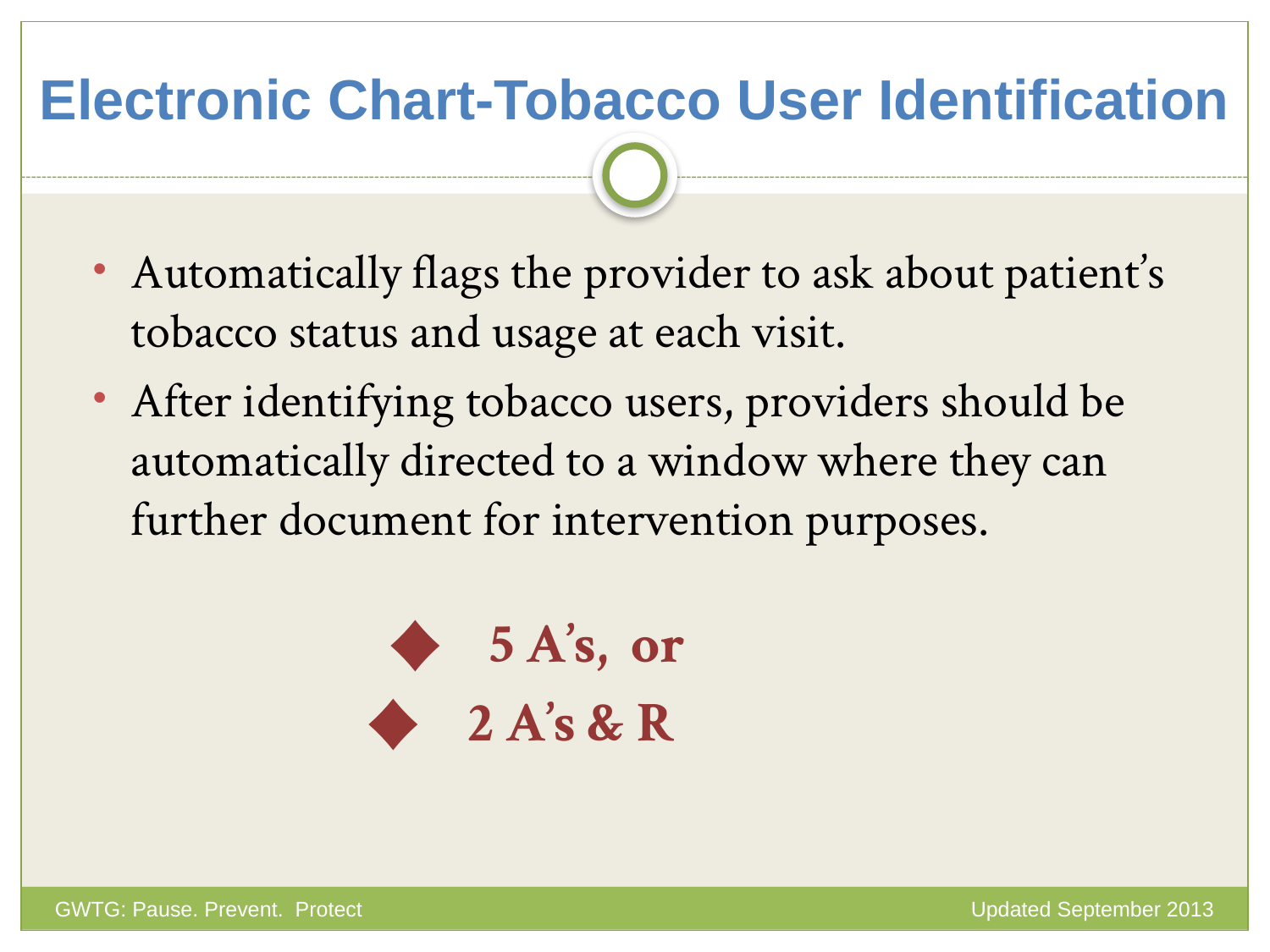

# Electronic Chart-Tobacco User Identification
Automatically flags the provider to ask about patient’s tobacco status and usage at each visit.
After identifying tobacco users, providers should be automatically directed to a window where they can further document for intervention purposes.

                                ♦    5 A’s,  or
                    ♦    2 A’s & R
Updated September 2013
GWTG: Pause. Prevent.  Protect